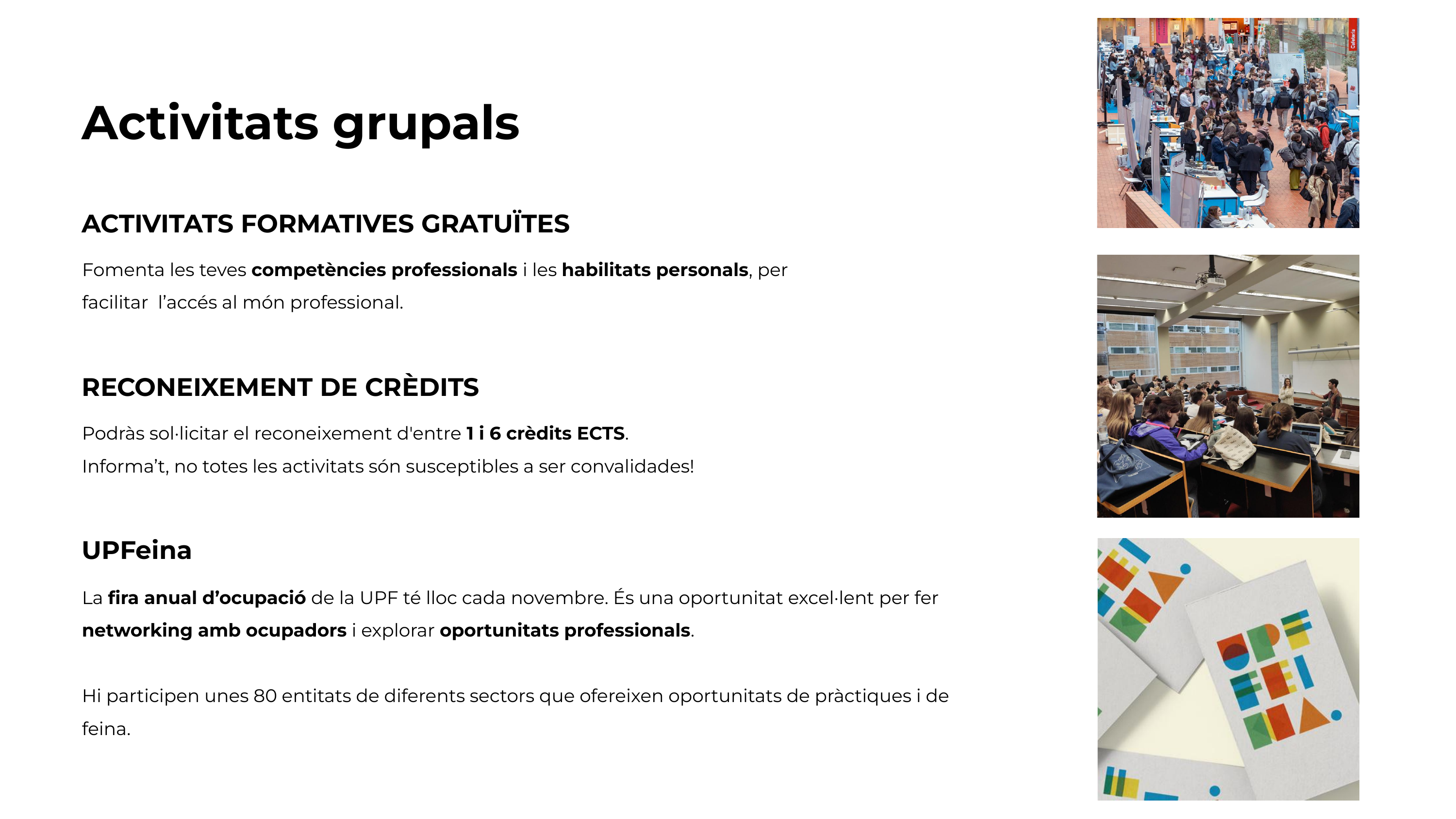

Activitats grupals
ACTIVITATS FORMATIVES GRATUÏTES
Fomenta les teves competències professionals i les habilitats personals, per facilitar  l’accés al món professional.

RECONEIXEMENT DE CRÈDITS
Podràs sol·licitar el reconeixement d'entre 1 i 6 crèdits ECTS.
Informa’t, no totes les activitats són susceptibles a ser convalidades!
UPFeina
La fira anual d’ocupació de la UPF té lloc cada novembre. És una oportunitat excel·lent per fer networking amb ocupadors i explorar oportunitats professionals.

Hi participen unes 80 entitats de diferents sectors que ofereixen oportunitats de pràctiques i de feina.